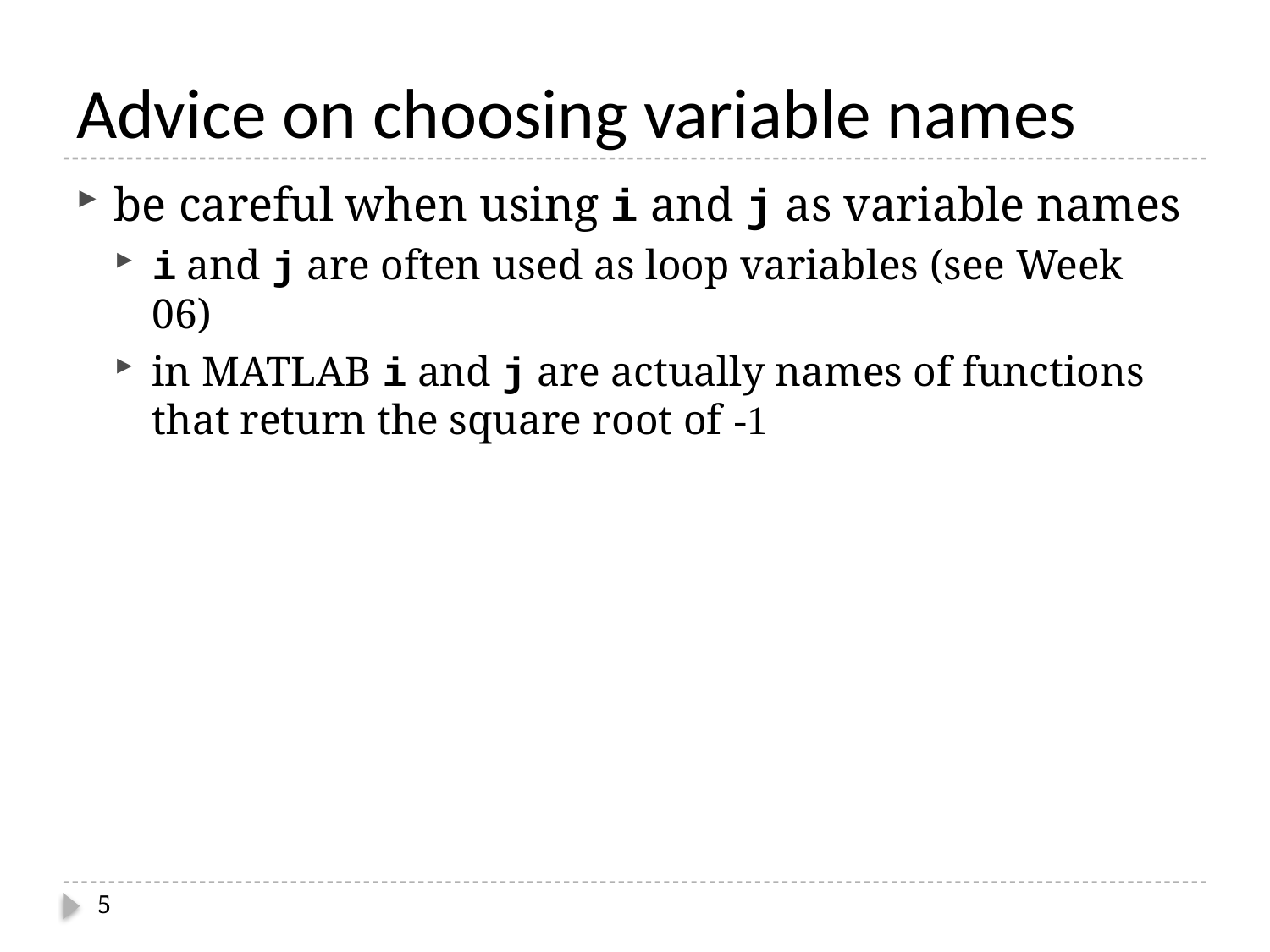

# Advice on choosing variable names
be careful when using i and j as variable names
i and j are often used as loop variables (see Week 06)
in MATLAB i and j are actually names of functions that return the square root of -1
5